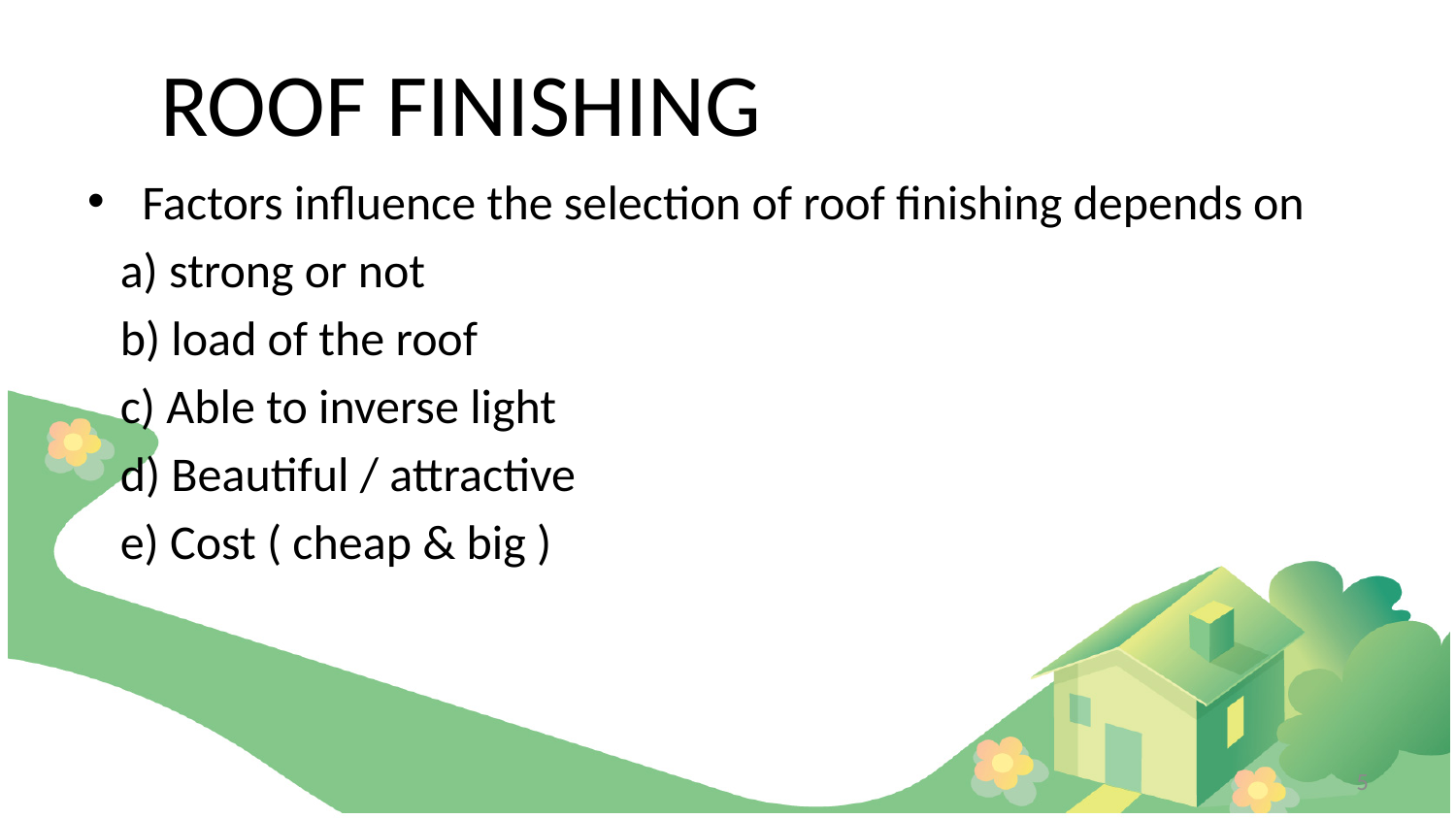

# ROOF FINISHING
Factors influence the selection of roof finishing depends on
   a) strong or not
   b) load of the roof
   c) Able to inverse light
   d) Beautiful / attractive
   e) Cost ( cheap & big )

5